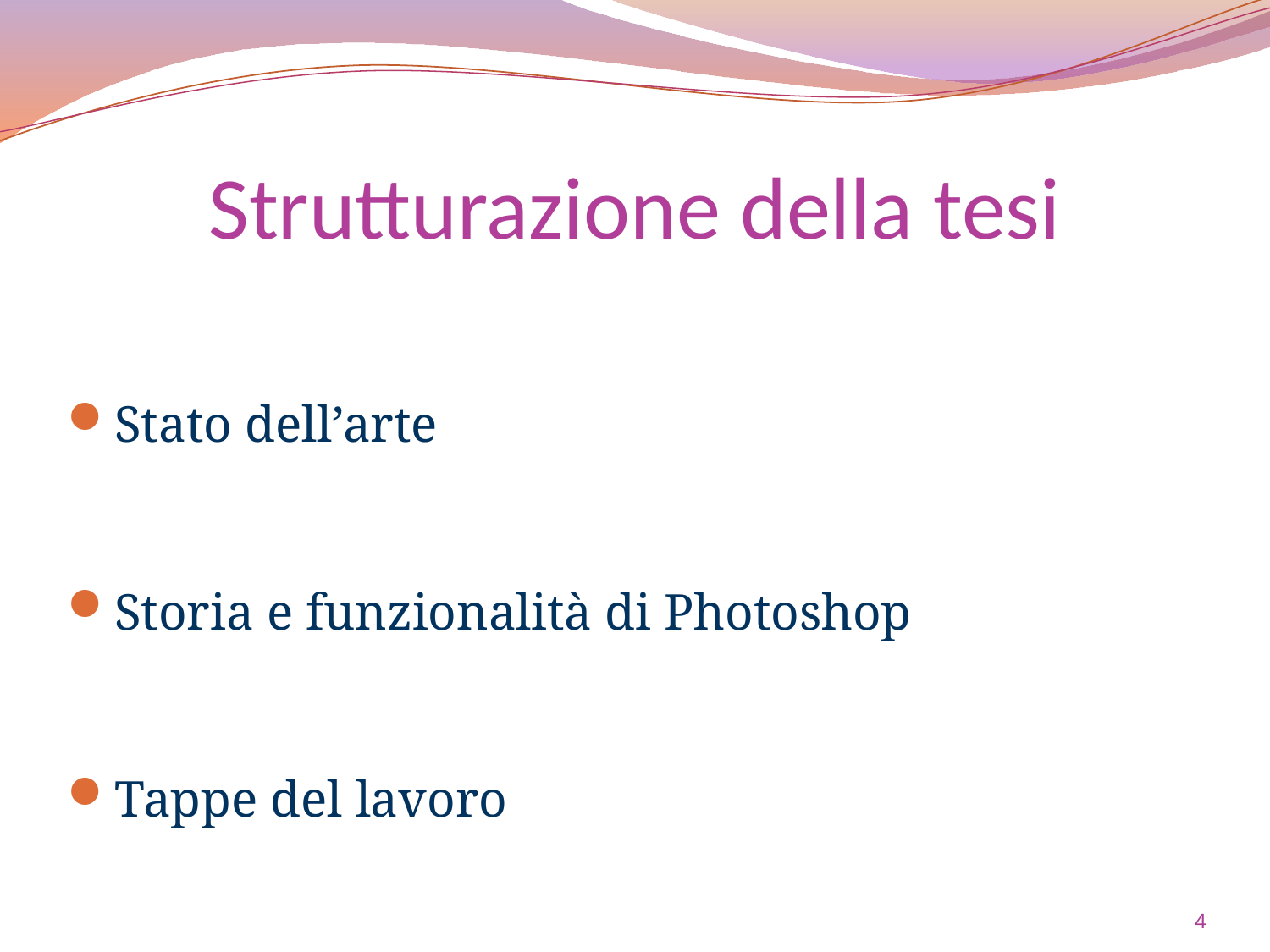

# Strutturazione della tesi
Stato dell’arte
Storia e funzionalità di Photoshop
Tappe del lavoro

4